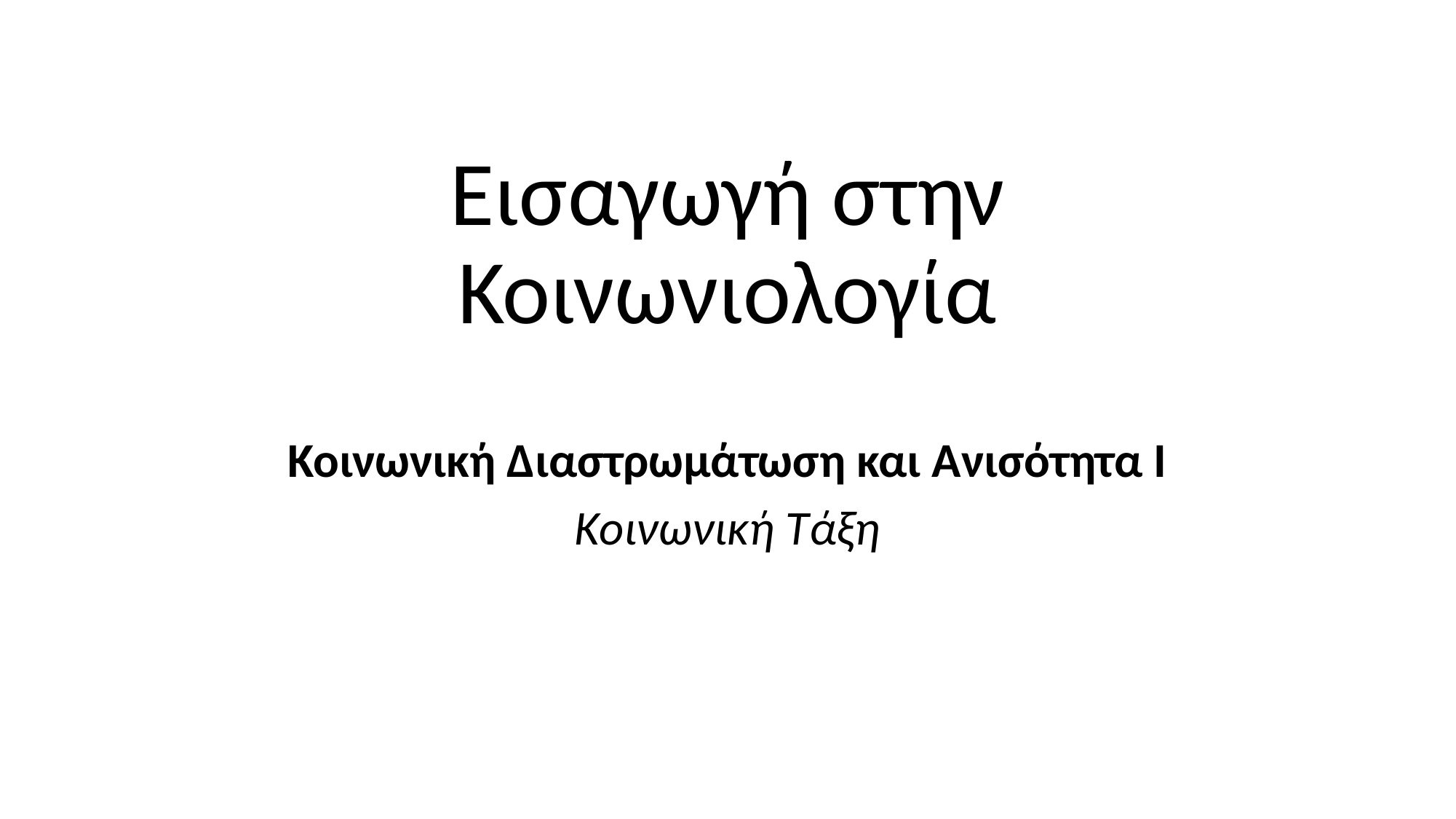

# Εισαγωγή στην Κοινωνιολογία
Κοινωνική Διαστρωμάτωση και Ανισότητα Ι
Κοινωνική Τάξη